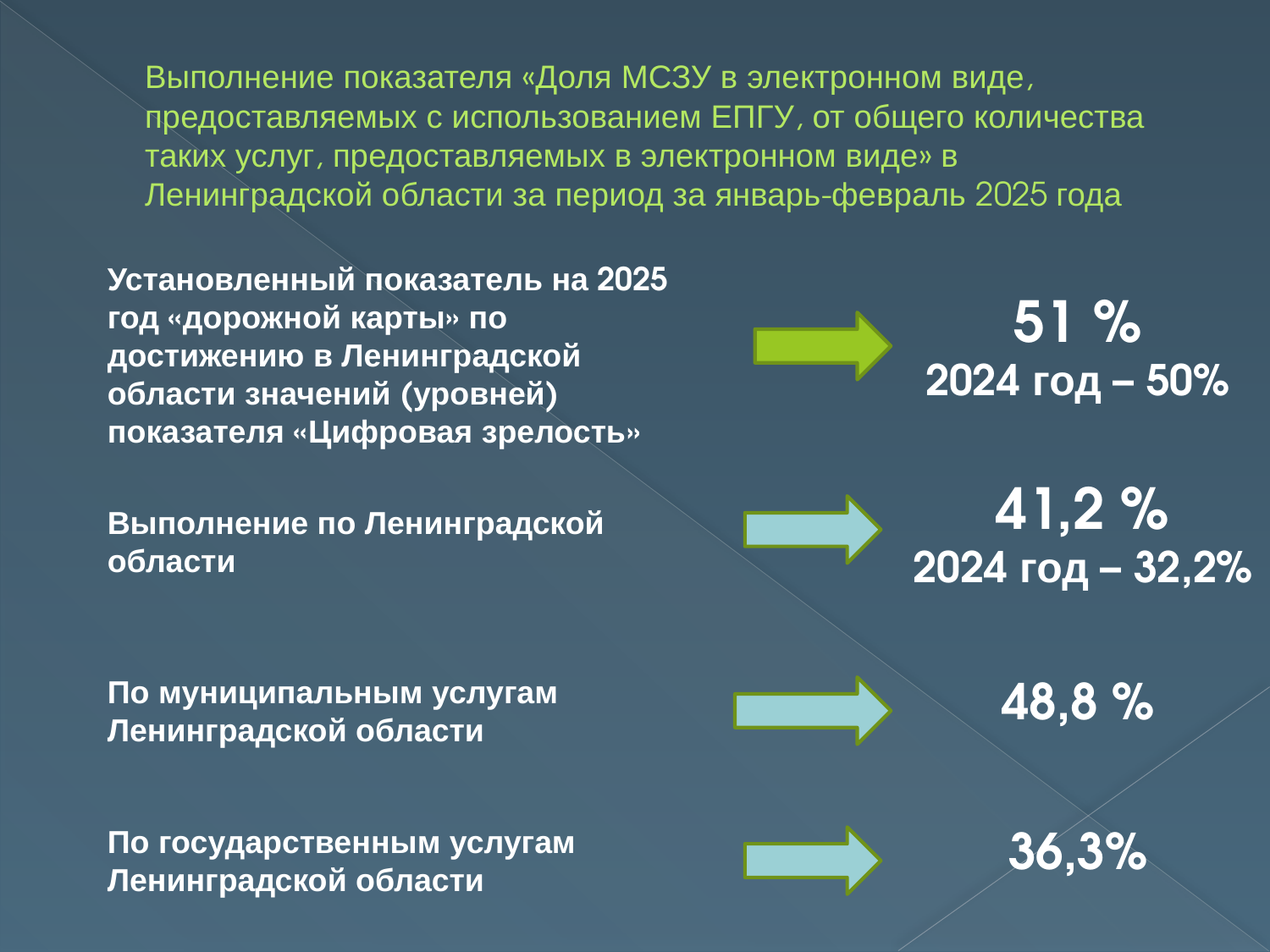

# Выполнение показателя «Доля МСЗУ в электронном виде, предоставляемых с использованием ЕПГУ, от общего количества таких услуг, предоставляемых в электронном виде» в Ленинградской области за период за январь-февраль 2025 года
Установленный показатель на 2025 год «дорожной карты» по достижению в Ленинградской области значений (уровней) показателя «Цифровая зрелость»
51 %
2024 год – 50%

41,2 %
2024 год – 32,2%

Выполнение по Ленинградской области

48,8 %
По муниципальным услугам Ленинградской области

36,3%

По государственным услугам Ленинградской области